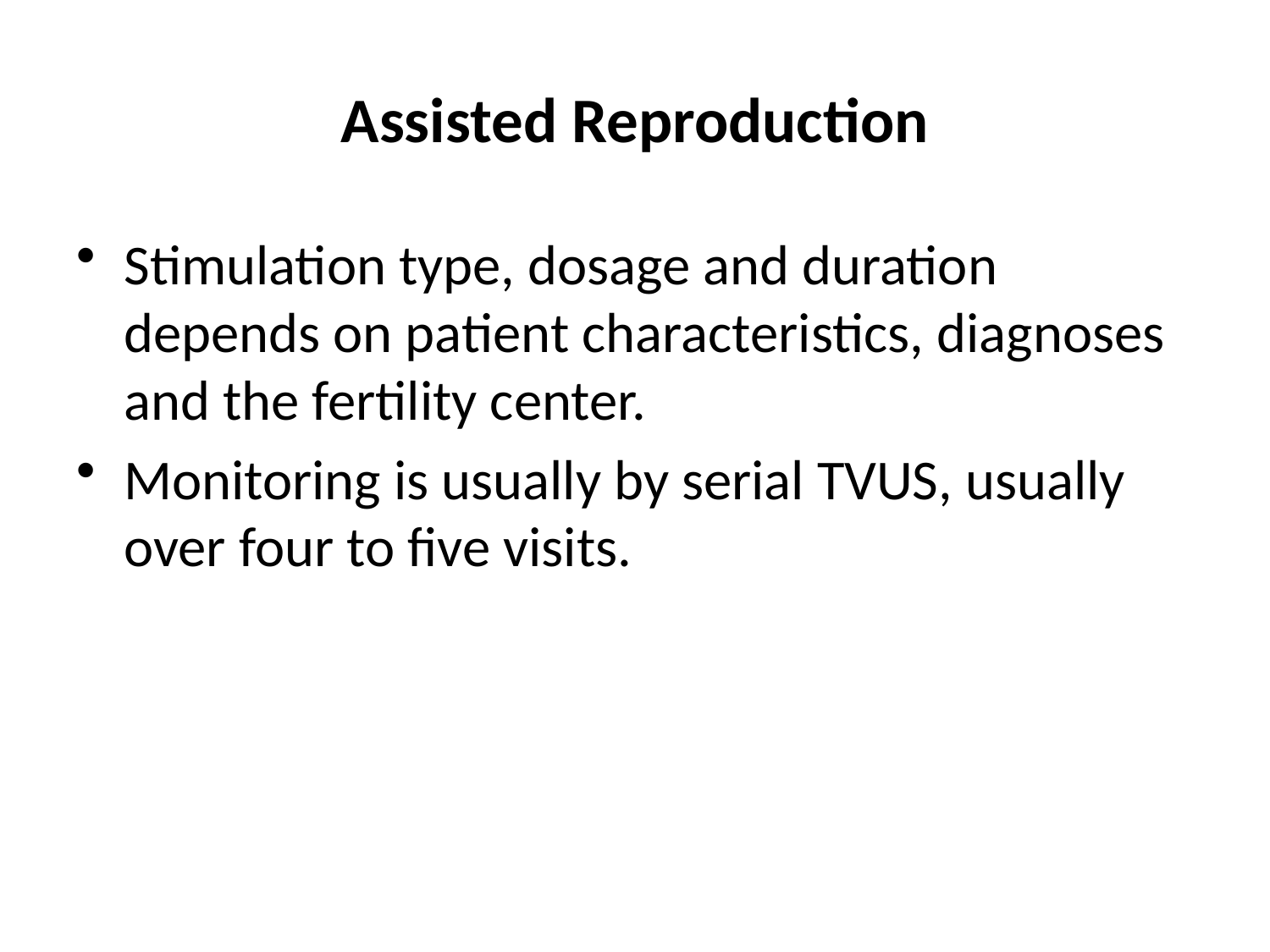

# Assisted Reproduction
Stimulation type, dosage and duration depends on patient characteristics, diagnoses and the fertility center.
Monitoring is usually by serial TVUS, usually over four to five visits.